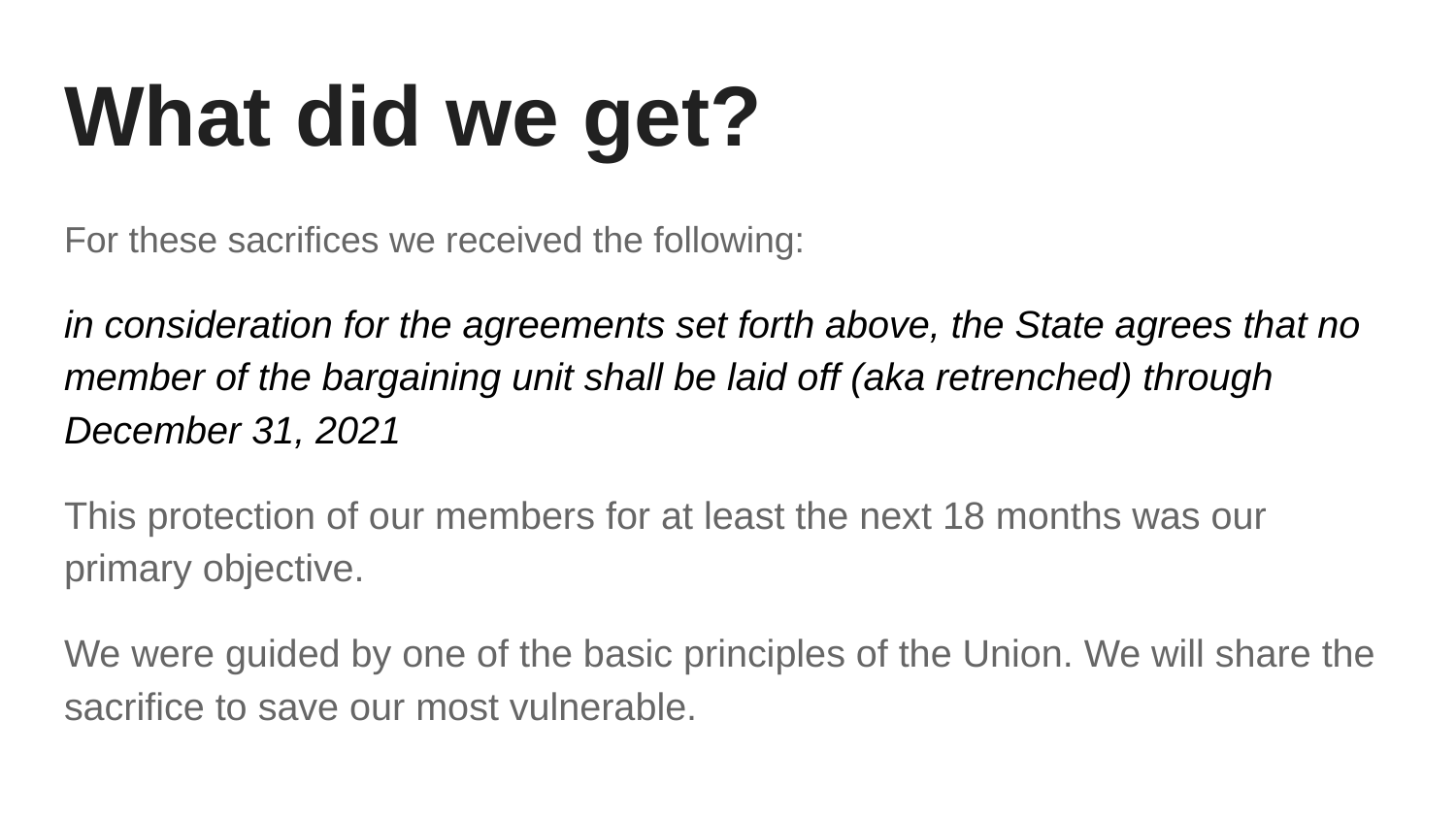

# What did we get?
For these sacrifices we received the following:
in consideration for the agreements set forth above, the State agrees that no member of the bargaining unit shall be laid off (aka retrenched) through December 31, 2021
This protection of our members for at least the next 18 months was our primary objective.
We were guided by one of the basic principles of the Union. We will share the sacrifice to save our most vulnerable.